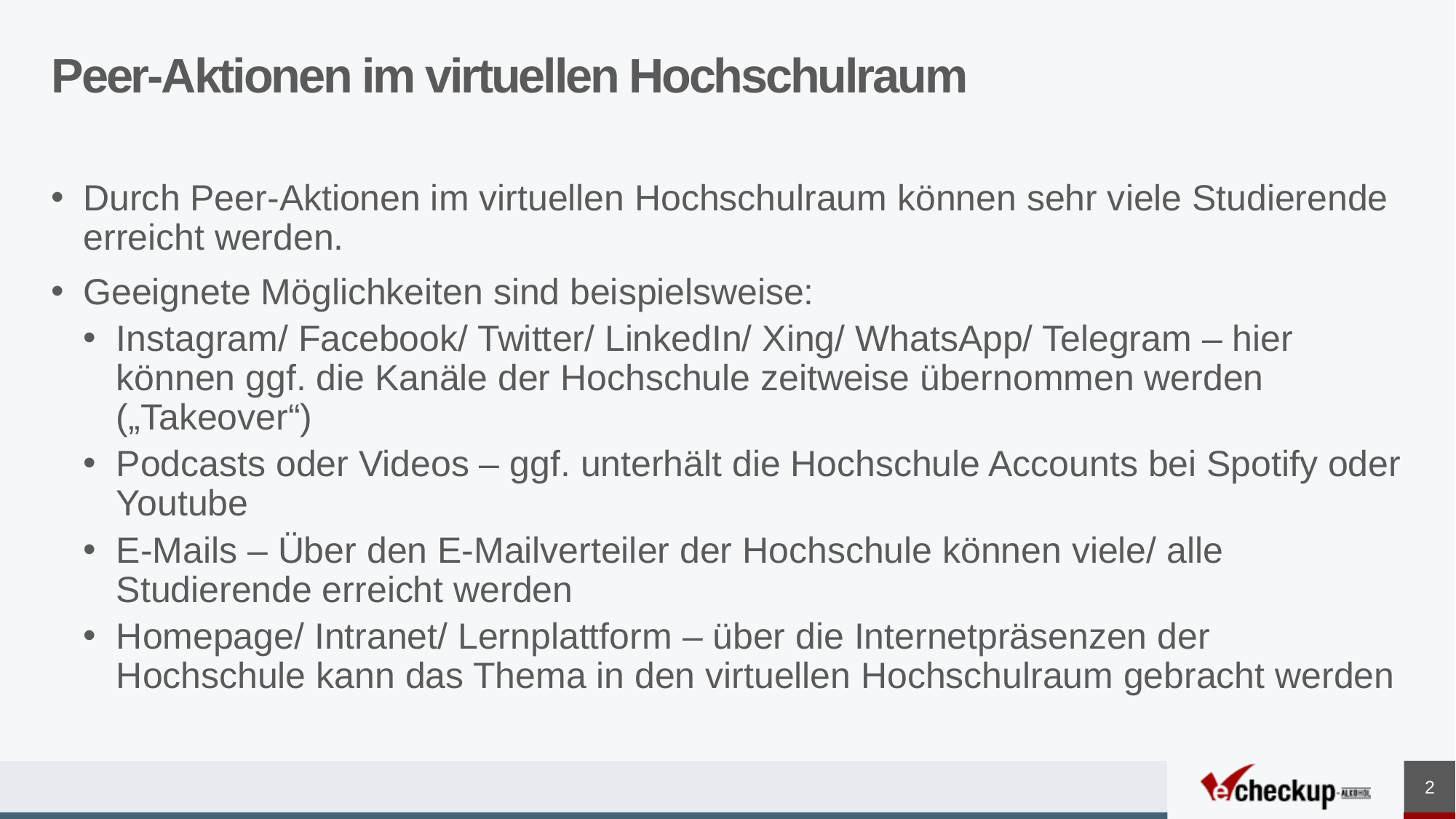

# Peer-Aktionen im virtuellen Hochschulraum

Durch Peer-Aktionen im virtuellen Hochschulraum können sehr viele Studierende erreicht werden.
Geeignete Möglichkeiten sind beispielsweise:
Instagram/ Facebook/ Twitter/ LinkedIn/ Xing/ WhatsApp/ Telegram – hier können ggf. die Kanäle der Hochschule zeitweise übernommen werden („Takeover“)
Podcasts oder Videos – ggf. unterhält die Hochschule Accounts bei Spotify oder Youtube
E-Mails – Über den E-Mailverteiler der Hochschule können viele/ alle Studierende erreicht werden
Homepage/ Intranet/ Lernplattform – über die Internetpräsenzen der Hochschule kann das Thema in den virtuellen Hochschulraum gebracht werden

2